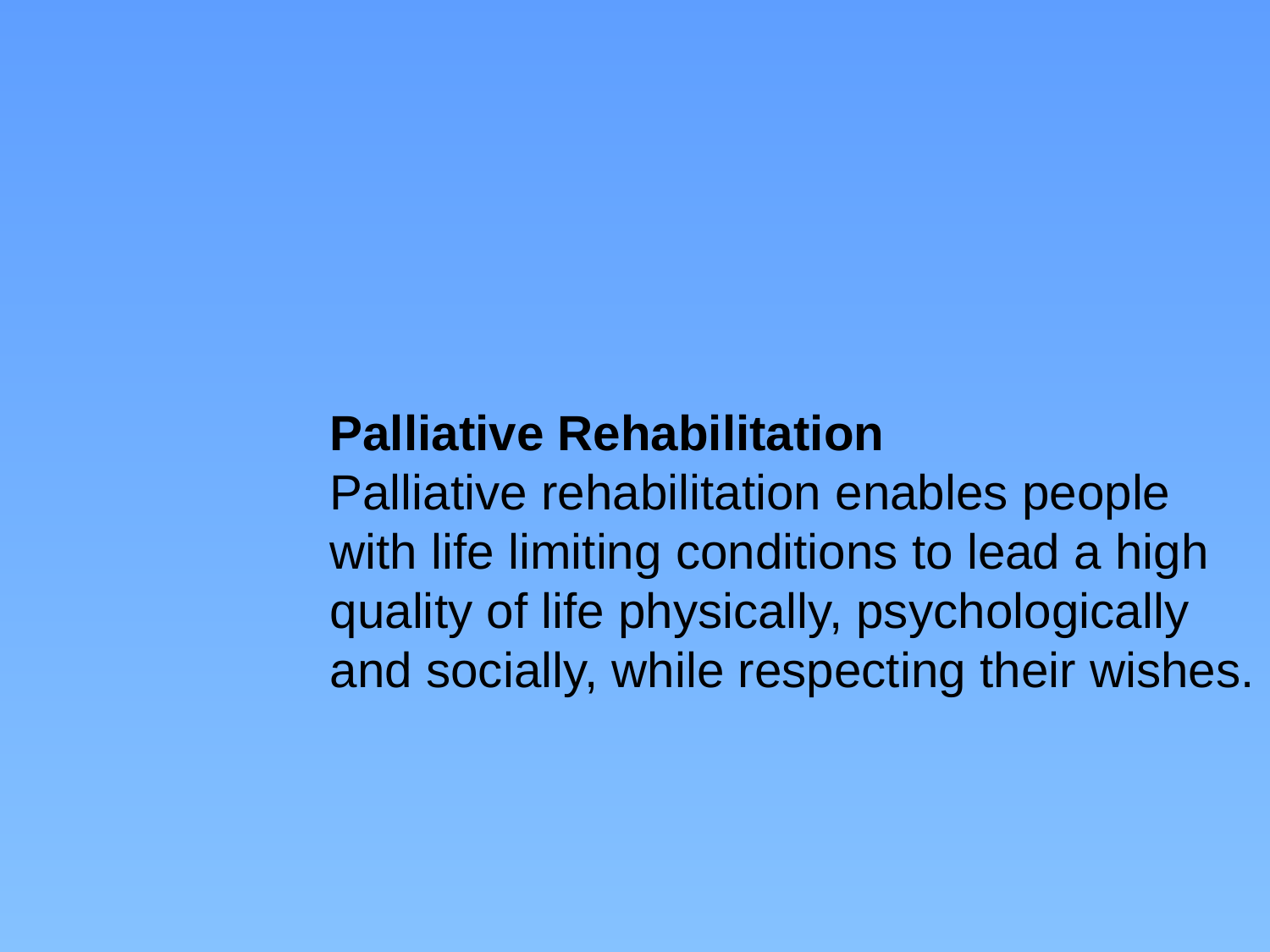

Palliative Rehabilitation
Palliative rehabilitation enables people with life limiting conditions to lead a high quality of life physically, psychologically and socially, while respecting their wishes.